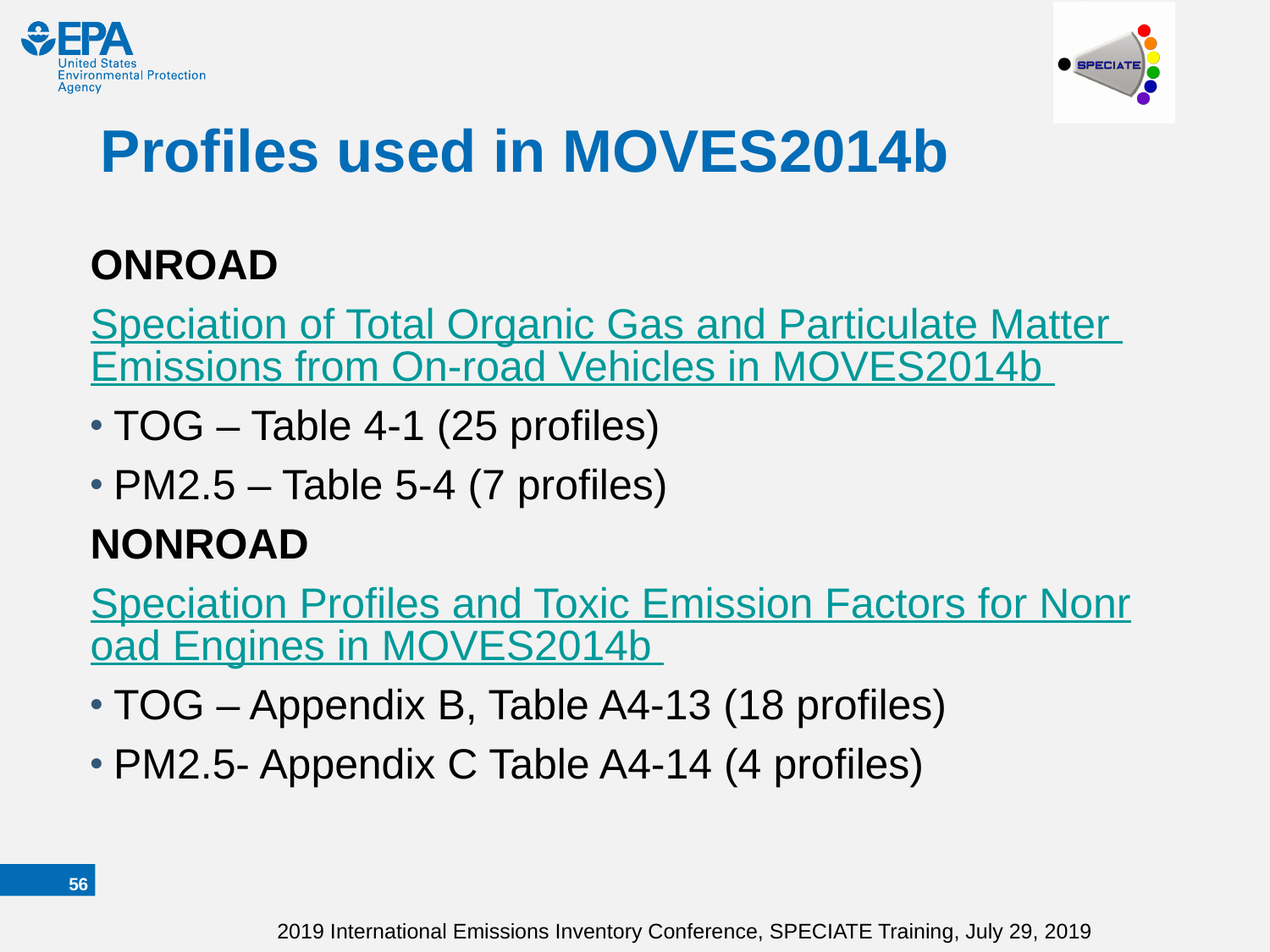

# Profiles used in MOVES2014b
ONROAD
Speciation of Total Organic Gas and Particulate Matter Emissions from On-road Vehicles in MOVES2014b
TOG – Table 4-1 (25 profiles)
PM2.5 – Table 5-4 (7 profiles)
NONROAD
Speciation Profiles and Toxic Emission Factors for Nonroad Engines in MOVES2014b
TOG – Appendix B, Table A4-13 (18 profiles)
PM2.5- Appendix C Table A4-14 (4 profiles)
56
2019 International Emissions Inventory Conference, SPECIATE Training, July 29, 2019